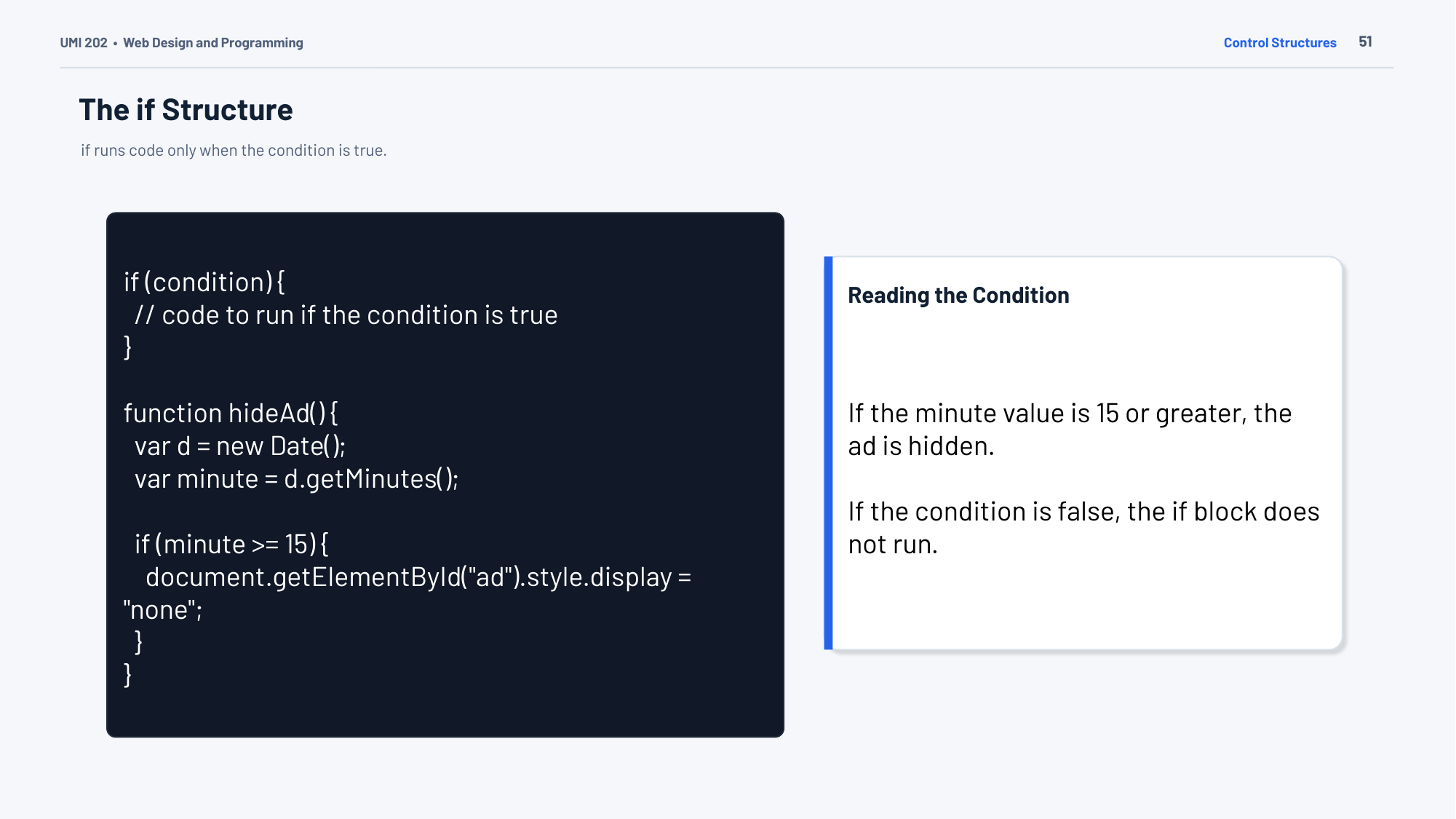

51
UMI 202  •  Web Design and Programming
Control Structures

The if Structure
if runs code only when the condition is true.

if (condition) {
  // code to run if the condition is true
}

function hideAd() {
  var d = new Date();
  var minute = d.getMinutes();

  if (minute >= 15) {
    document.getElementById("ad").style.display = "none";
  }
}

Reading the Condition
If the minute value is 15 or greater, the ad is hidden.

If the condition is false, the if block does not run.